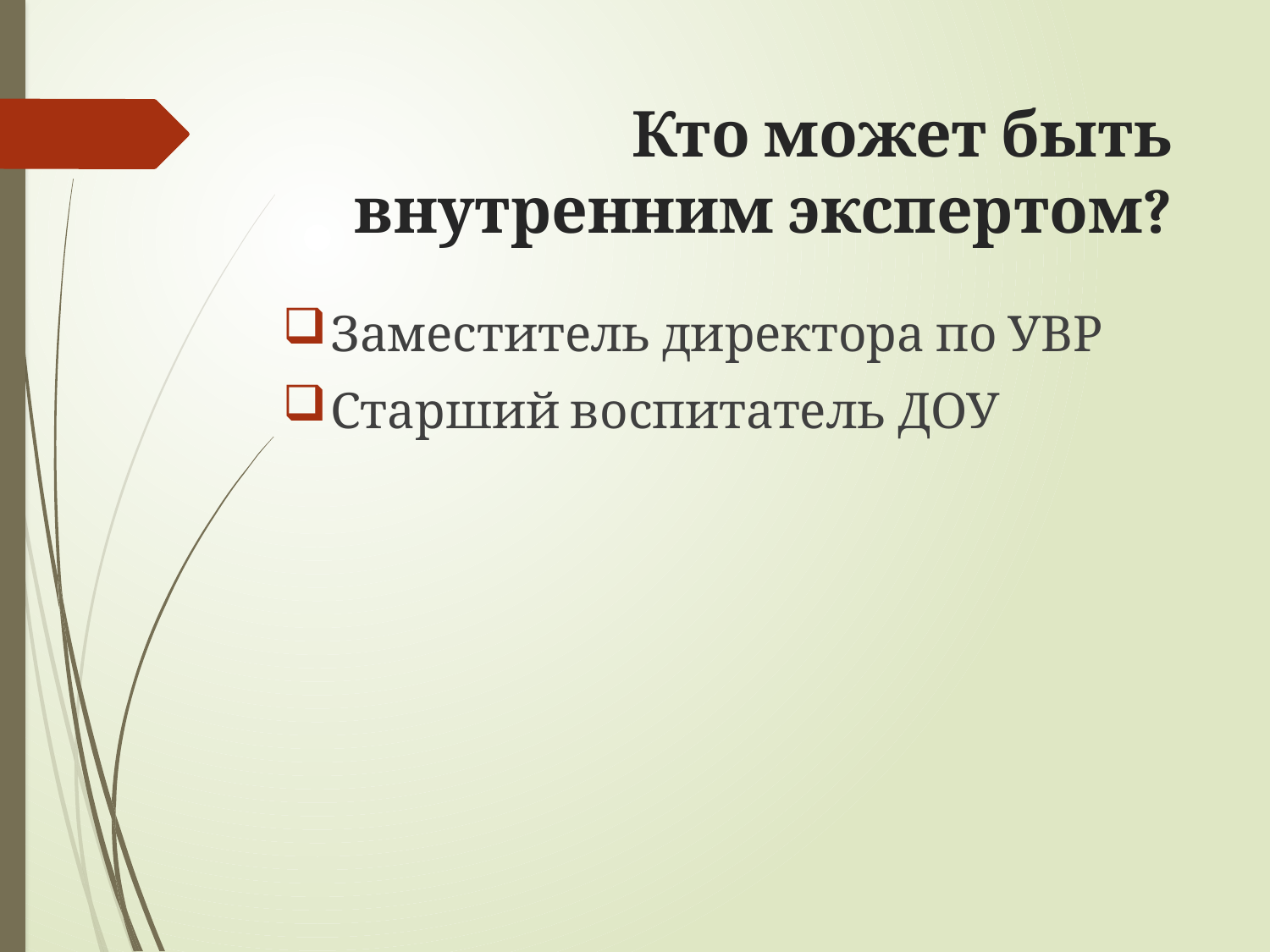

# Кто может быть внутренним экспертом?
Заместитель директора по УВР
Старший воспитатель ДОУ